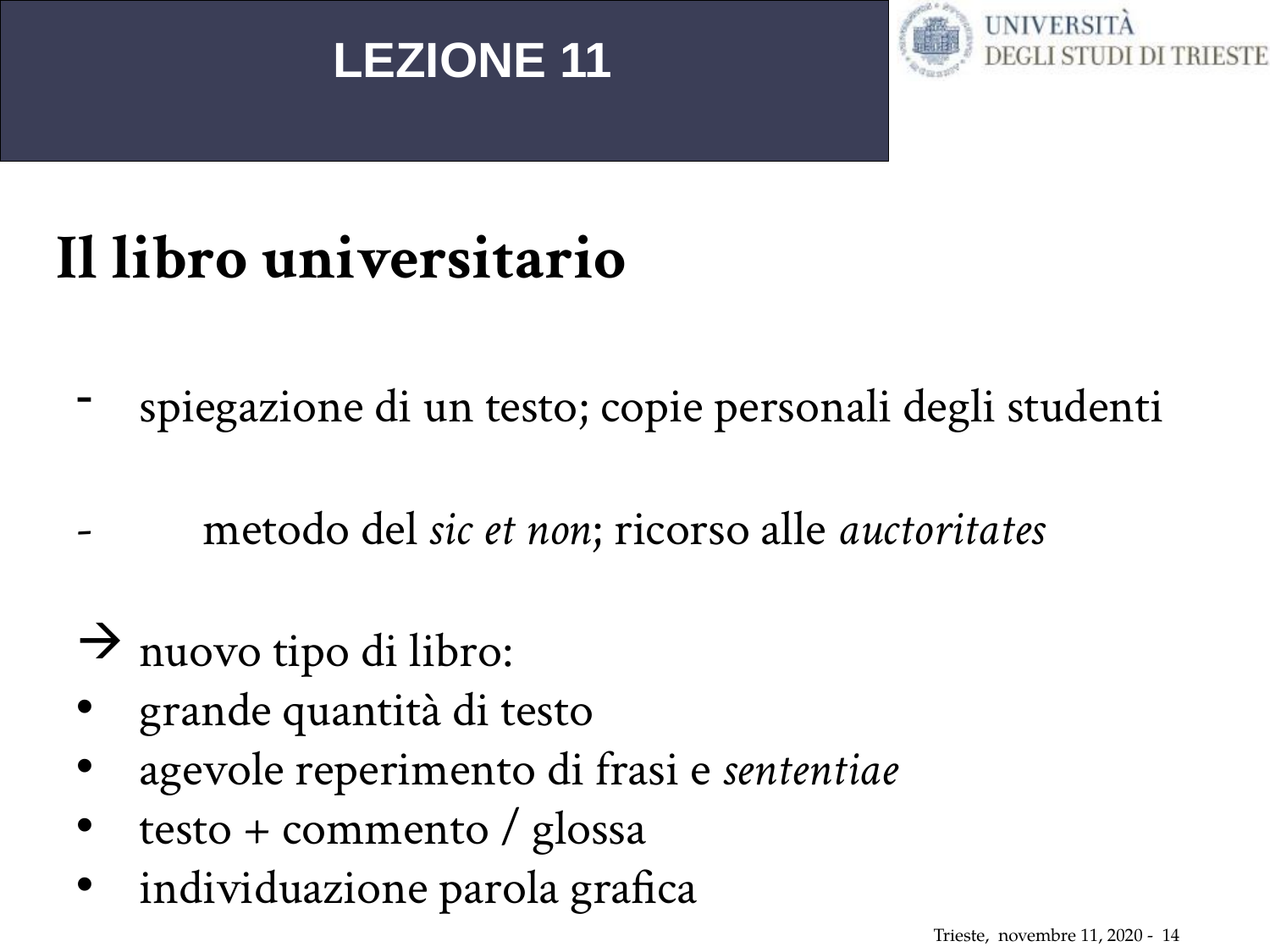

LEZIONE 11
Il libro universitario
spiegazione di un testo; copie personali degli studenti
-	metodo del sic et non; ricorso alle auctoritates
nuovo tipo di libro:
grande quantità di testo
agevole reperimento di frasi e sententiae
testo + commento / glossa
individuazione parola grafica